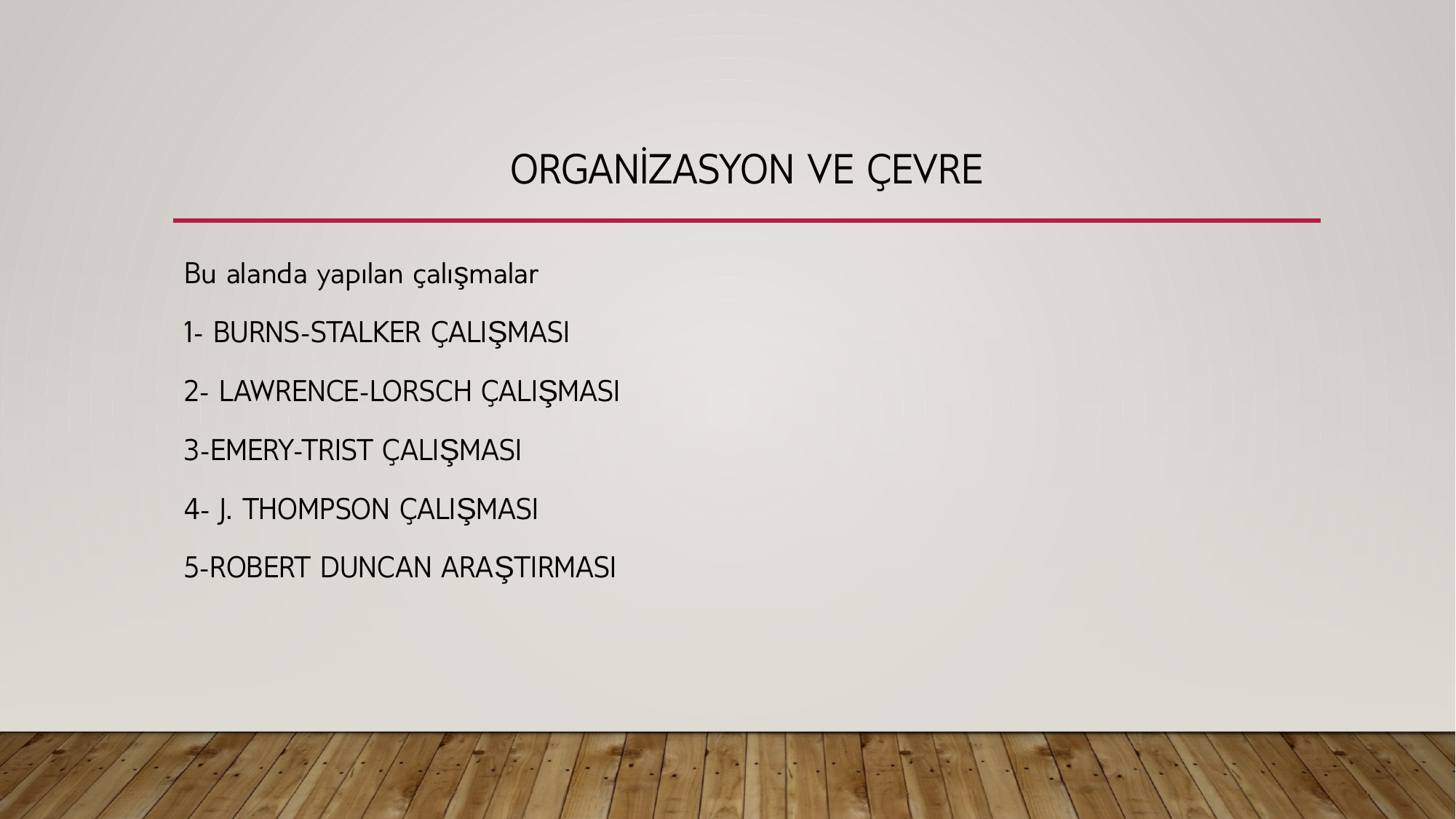

# ORGANİZASYON VE ÇEVRE
Bu alanda yapılan çalışmalar
1- BURNS-STALKER ÇALIŞMASI
2- LAWRENCE-LORSCH ÇALIŞMASI
3-EMERY-TRIST ÇALIŞMASI
4- J. THOMPSON ÇALIŞMASI
5-ROBERT DUNCAN ARAŞTIRMASI